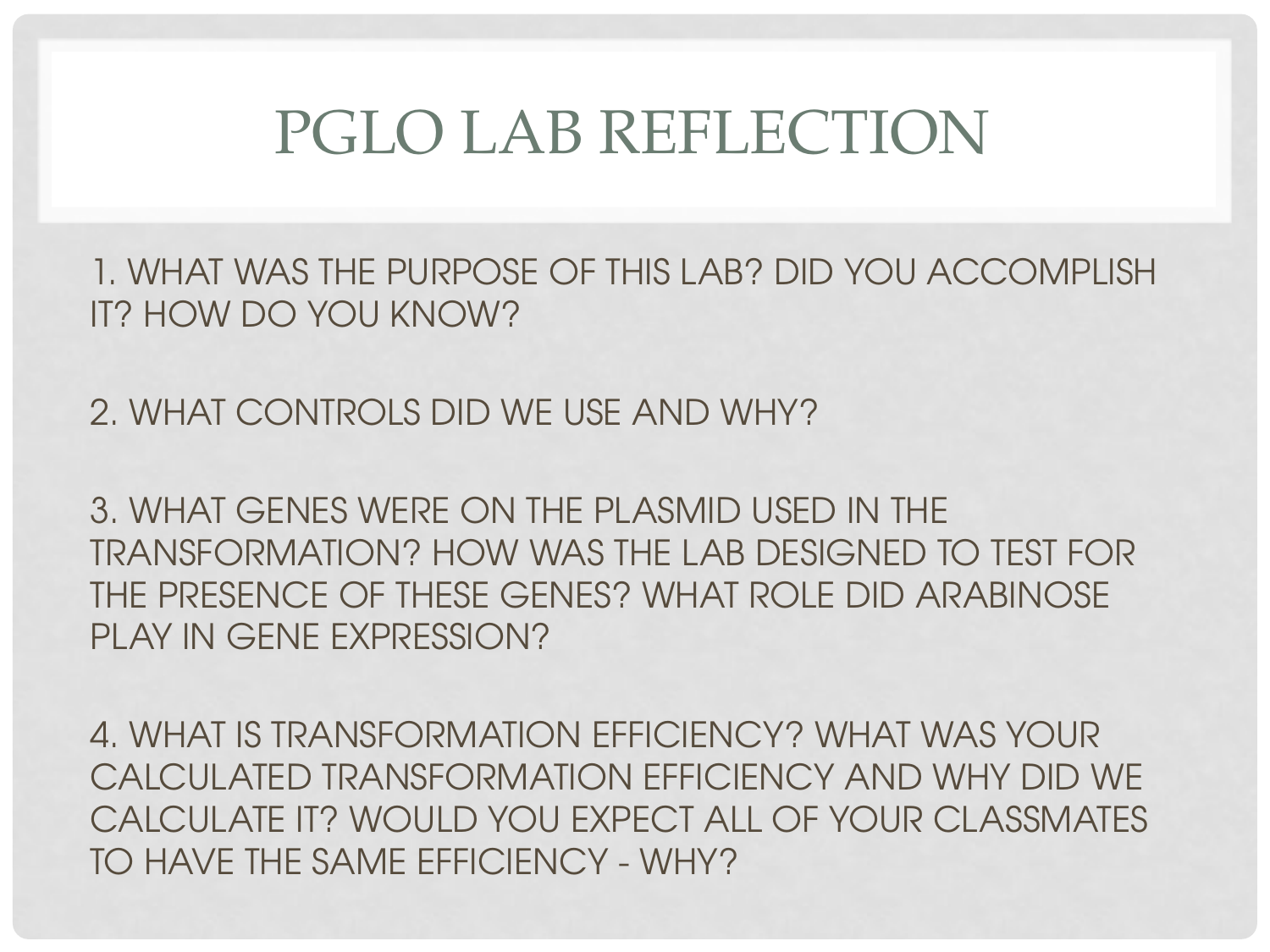

# Pglo LAB REFLECTION
1. WHAT WAS THE PURPOSE OF THIS LAB? DID YOU ACCOMPLISH IT? HOW DO YOU KNOW?

2. WHAT CONTROLS DID WE USE AND WHY?

3. WHAT GENES WERE ON THE PLASMID USED IN THE TRANSFORMATION? HOW WAS THE LAB DESIGNED TO TEST FOR THE PRESENCE OF THESE GENES? WHAT ROLE DID ARABINOSE PLAY IN GENE EXPRESSION?

4. WHAT IS TRANSFORMATION EFFICIENCY? WHAT WAS YOUR CALCULATED TRANSFORMATION EFFICIENCY AND WHY DID WE CALCULATE IT? WOULD YOU EXPECT ALL OF YOUR CLASSMATES TO HAVE THE SAME EFFICIENCY - WHY?